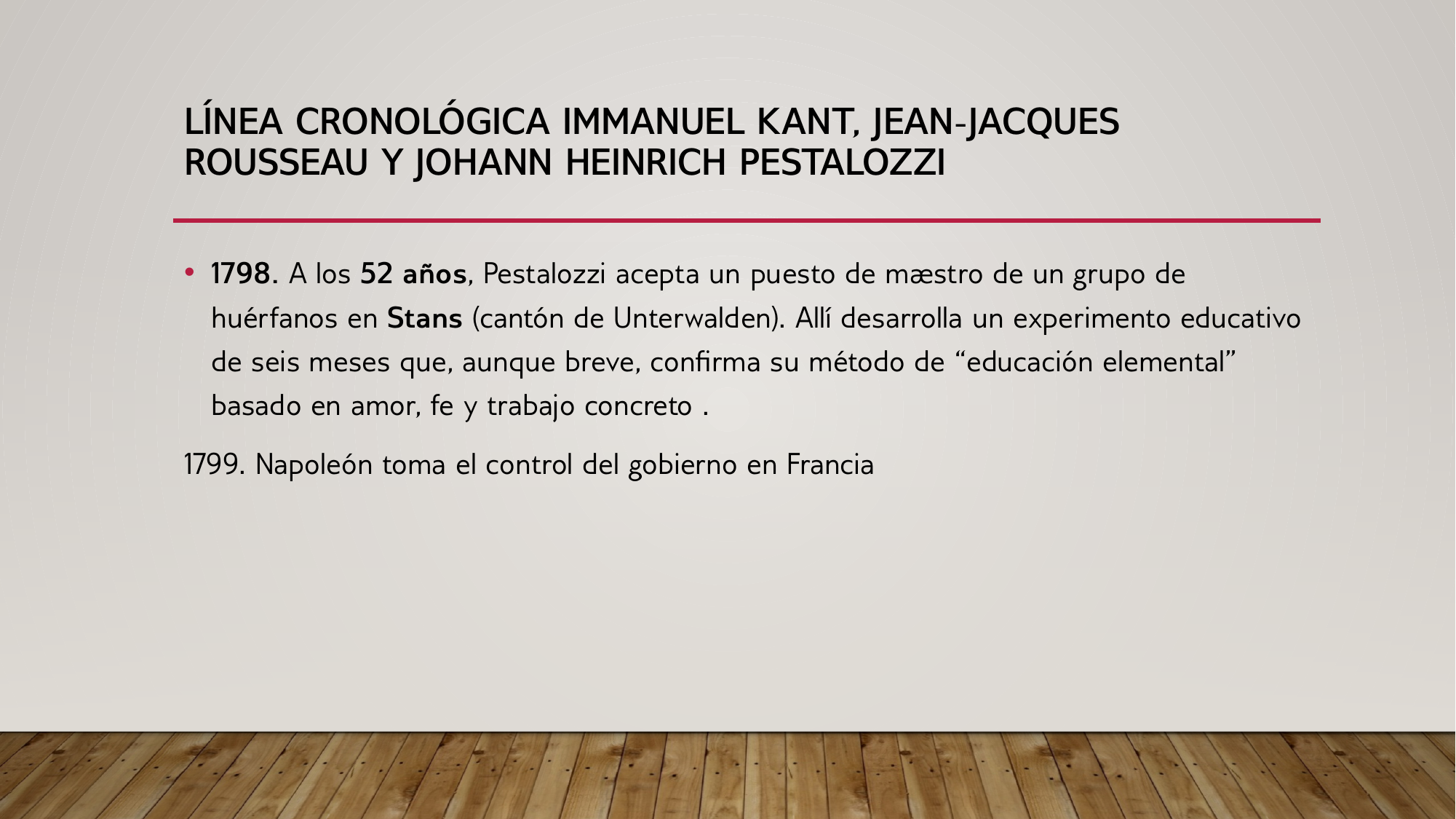

# Línea cronológica Immanuel Kant, Jean-Jacques Rousseau y Johann Heinrich Pestalozzi
1798. A los 52 años, Pestalozzi acepta un puesto de maestro de un grupo de huérfanos en Stans (cantón de Unterwalden). Allí desarrolla un experimento educativo de seis meses que, aunque breve, confirma su método de “educación elemental” basado en amor, fe y trabajo concreto .
1799. Napoleón toma el control del gobierno en Francia